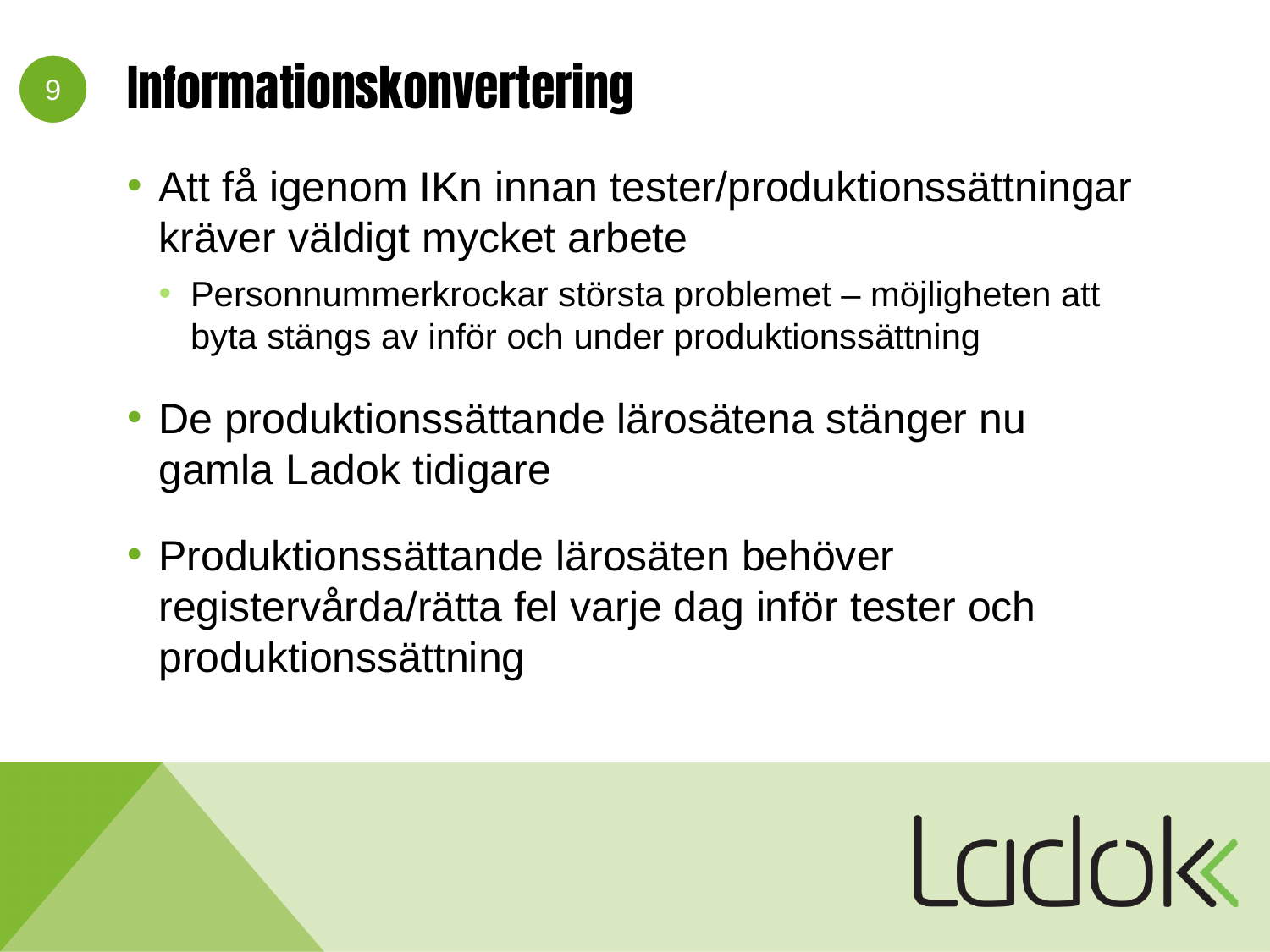

# Informationskonvertering
Att få igenom IKn innan tester/produktionssättningar kräver väldigt mycket arbete
Personnummerkrockar största problemet – möjligheten att byta stängs av inför och under produktionssättning
De produktionssättande lärosätena stänger nu gamla Ladok tidigare
Produktionssättande lärosäten behöver registervårda/rätta fel varje dag inför tester och produktionssättning